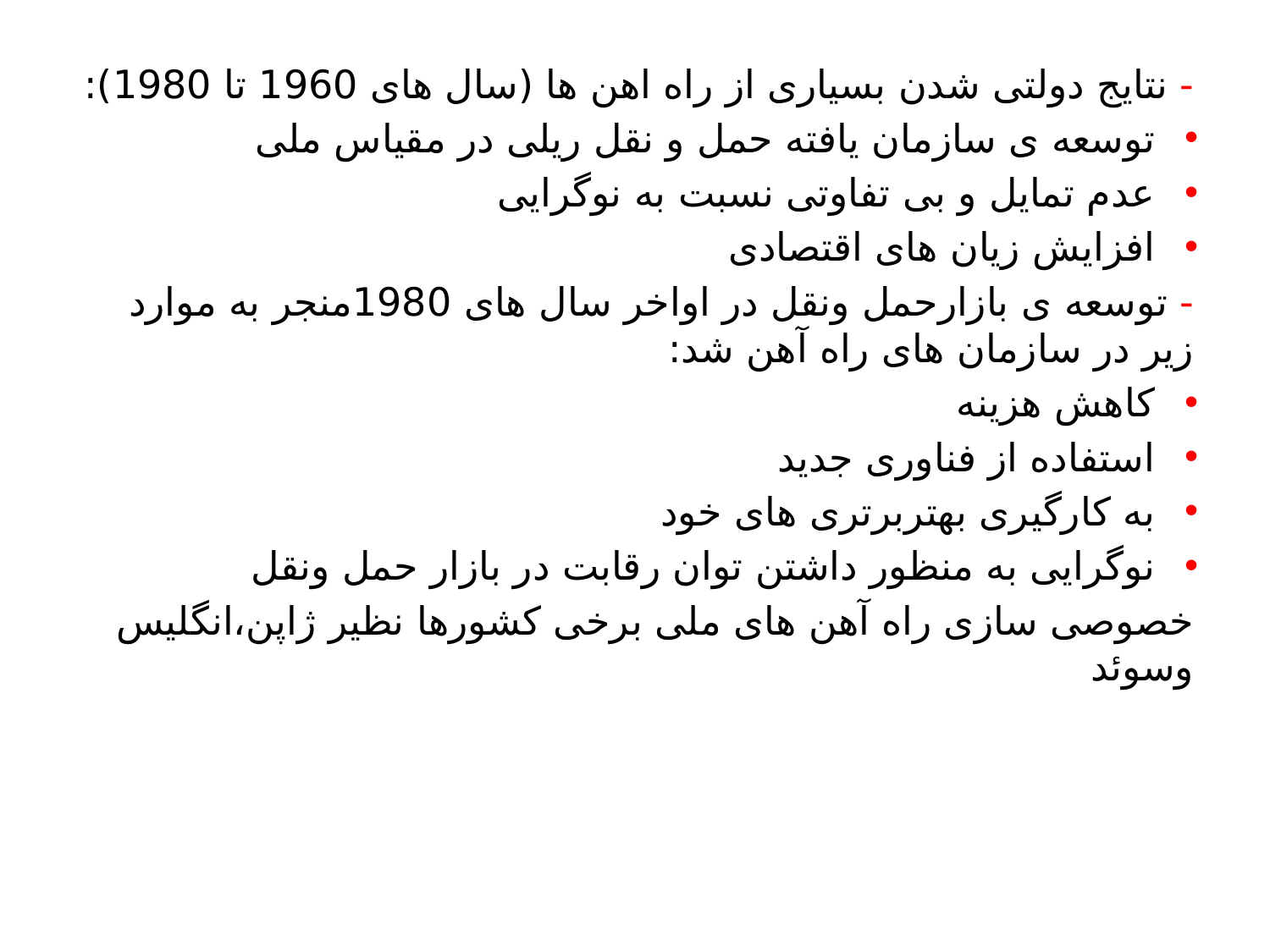

- نتایج دولتی شدن بسیاری از راه اهن ها (سال های 1960 تا 1980):
توسعه ی سازمان یافته حمل و نقل ریلی در مقیاس ملی
عدم تمایل و بی تفاوتی نسبت به نوگرایی
افزایش زیان های اقتصادی
- توسعه ی بازارحمل ونقل در اواخر سال های 1980منجر به موارد زیر در سازمان های راه آهن شد:
کاهش هزینه
استفاده از فناوری جدید
به کارگیری بهتربرتری های خود
نوگرایی به منظور داشتن توان رقابت در بازار حمل ونقل
خصوصی سازی راه آهن های ملی برخی کشورها نظیر ژاپن،انگلیس وسوئد